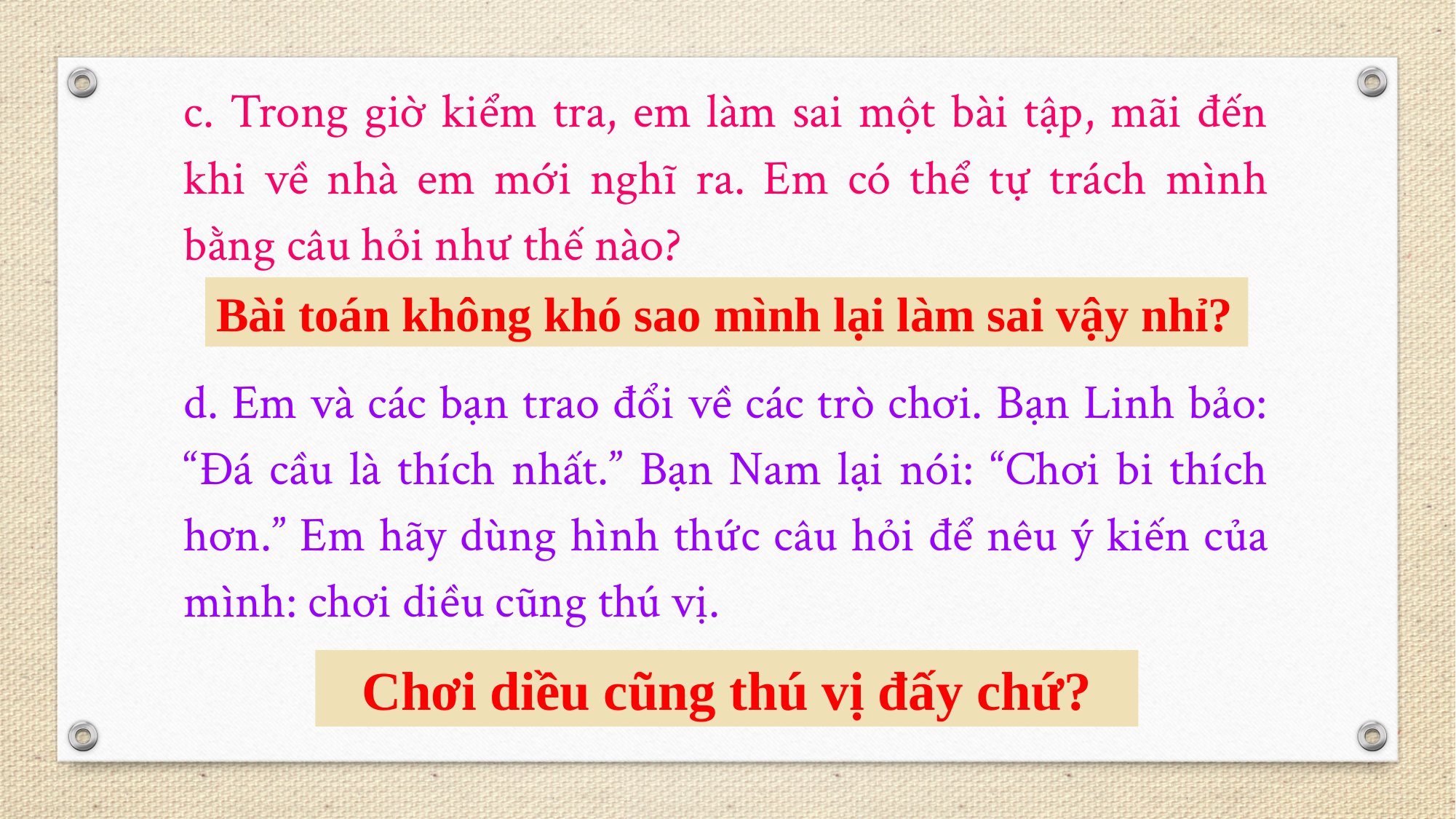

c. Trong giờ kiểm tra, em làm sai một bài tập, mãi đến khi về nhà em mới nghĩ ra. Em có thể tự trách mình bằng câu hỏi như thế nào?
Bài toán không khó sao mình lại làm sai vậy nhỉ?
d. Em và các bạn trao đổi về các trò chơi. Bạn Linh bảo: “Đá cầu là thích nhất.” Bạn Nam lại nói: “Chơi bi thích hơn.” Em hãy dùng hình thức câu hỏi để nêu ý kiến của mình: chơi diều cũng thú vị.
Chơi diều cũng thú vị đấy chứ?